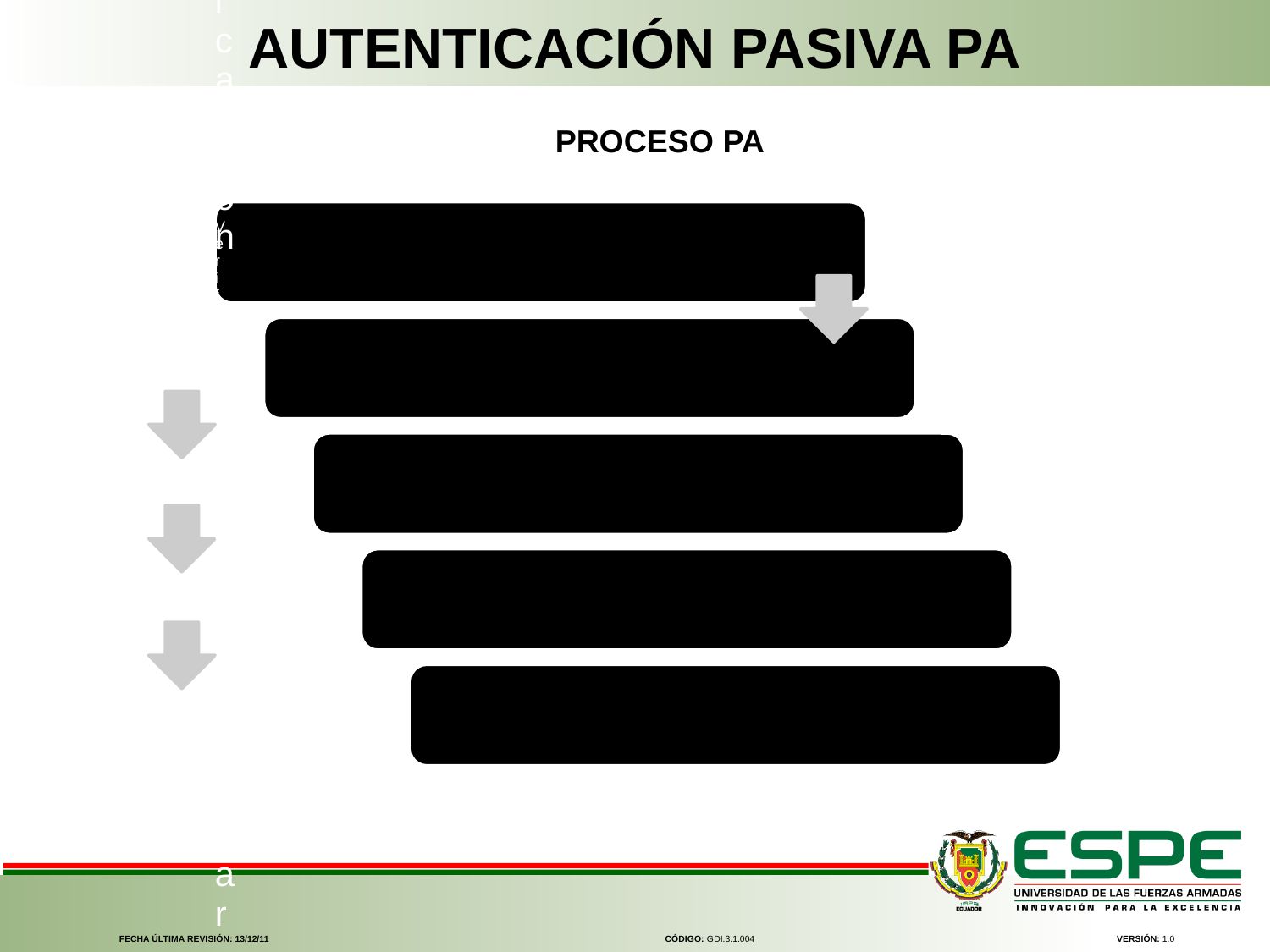

AUTENTICACIÓN PASIVA PA
PROCESO PA

FECHA ÚLTIMA REVISIÓN: 13/12/11
CÓDIGO: GDI.3.1.004
VERSIÓN: 1.0